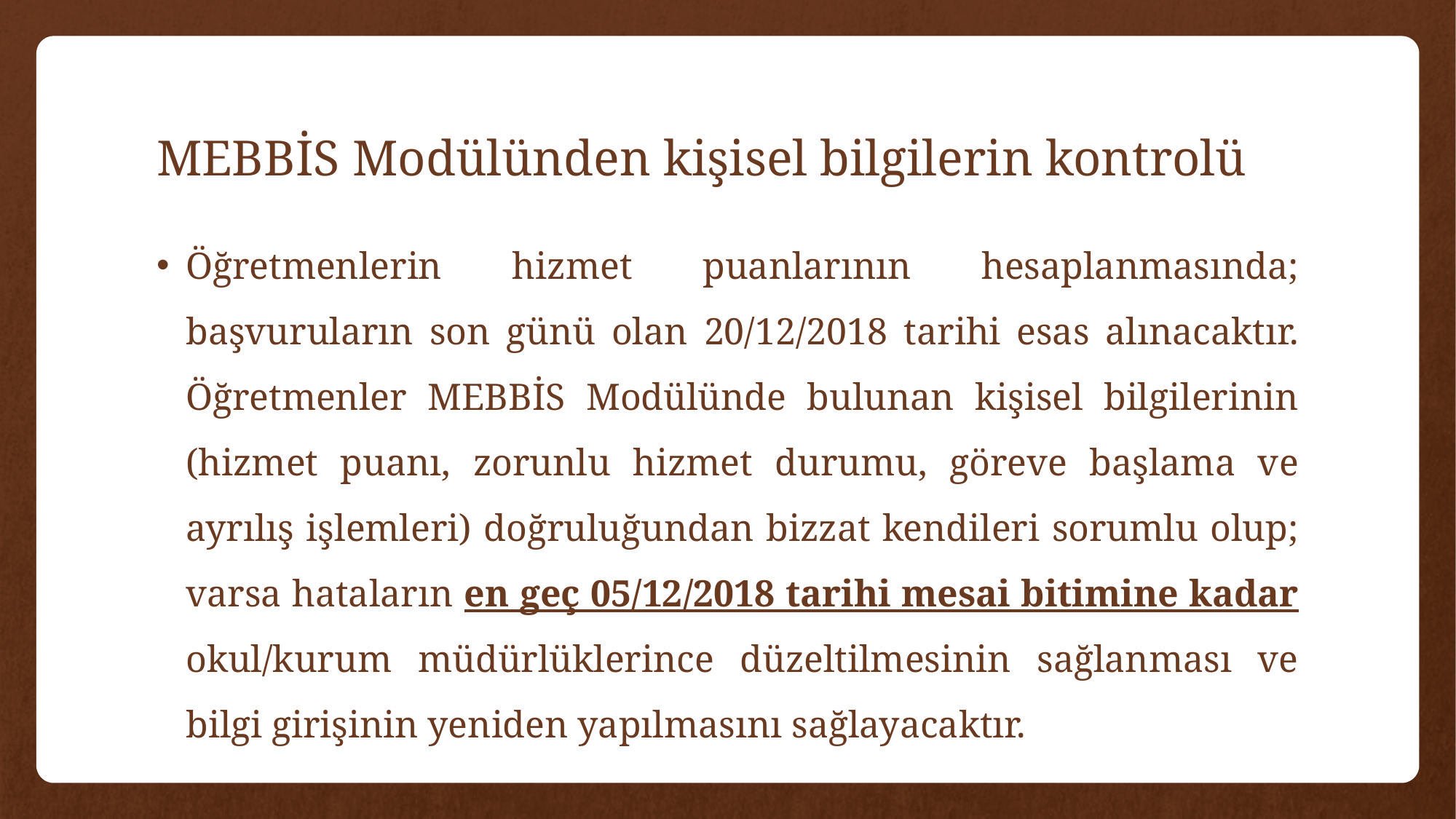

# MEBBİS Modülünden kişisel bilgilerin kontrolü
Öğretmenlerin hizmet puanlarının hesaplanmasında; başvuruların son günü olan 20/12/2018 tarihi esas alınacaktır. Öğretmenler MEBBİS Modülünde bulunan kişisel bilgilerinin (hizmet puanı, zorunlu hizmet durumu, göreve başlama ve ayrılış işlemleri) doğruluğundan bizzat kendileri sorumlu olup; varsa hataların en geç 05/12/2018 tarihi mesai bitimine kadar okul/kurum müdürlüklerince düzeltilmesinin sağlanması ve bilgi girişinin yeniden yapılmasını sağlayacaktır.